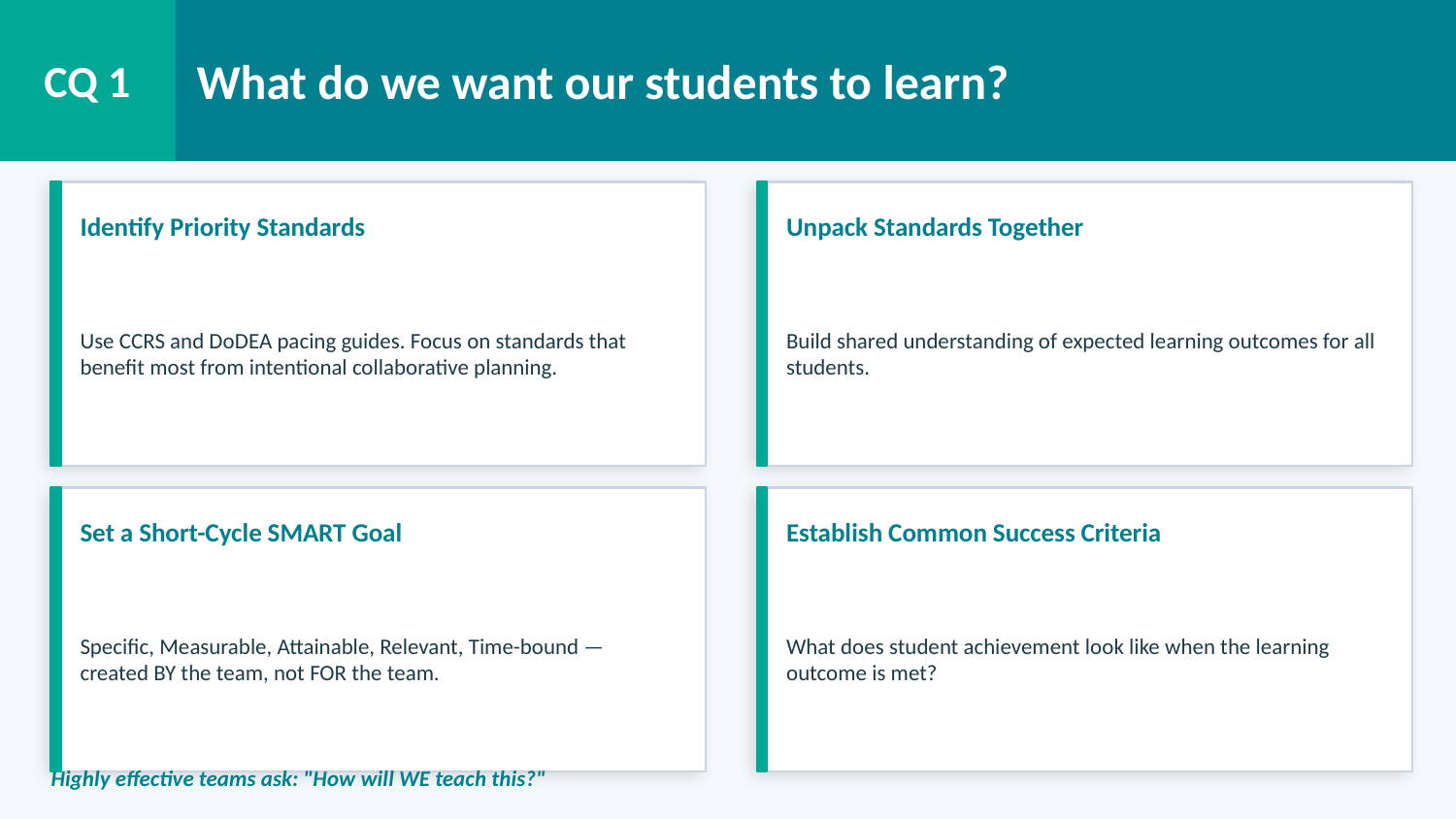

CQ 1
What do we want our students to learn?

Identify Priority Standards
Unpack Standards Together
Use CCRS and DoDEA pacing guides. Focus on standards that benefit most from intentional collaborative planning.
Build shared understanding of expected learning outcomes for all students.

Set a Short-Cycle SMART Goal
Establish Common Success Criteria
Specific, Measurable, Attainable, Relevant, Time-bound — created BY the team, not FOR the team.
What does student achievement look like when the learning outcome is met?
Highly effective teams ask: "How will WE teach this?"